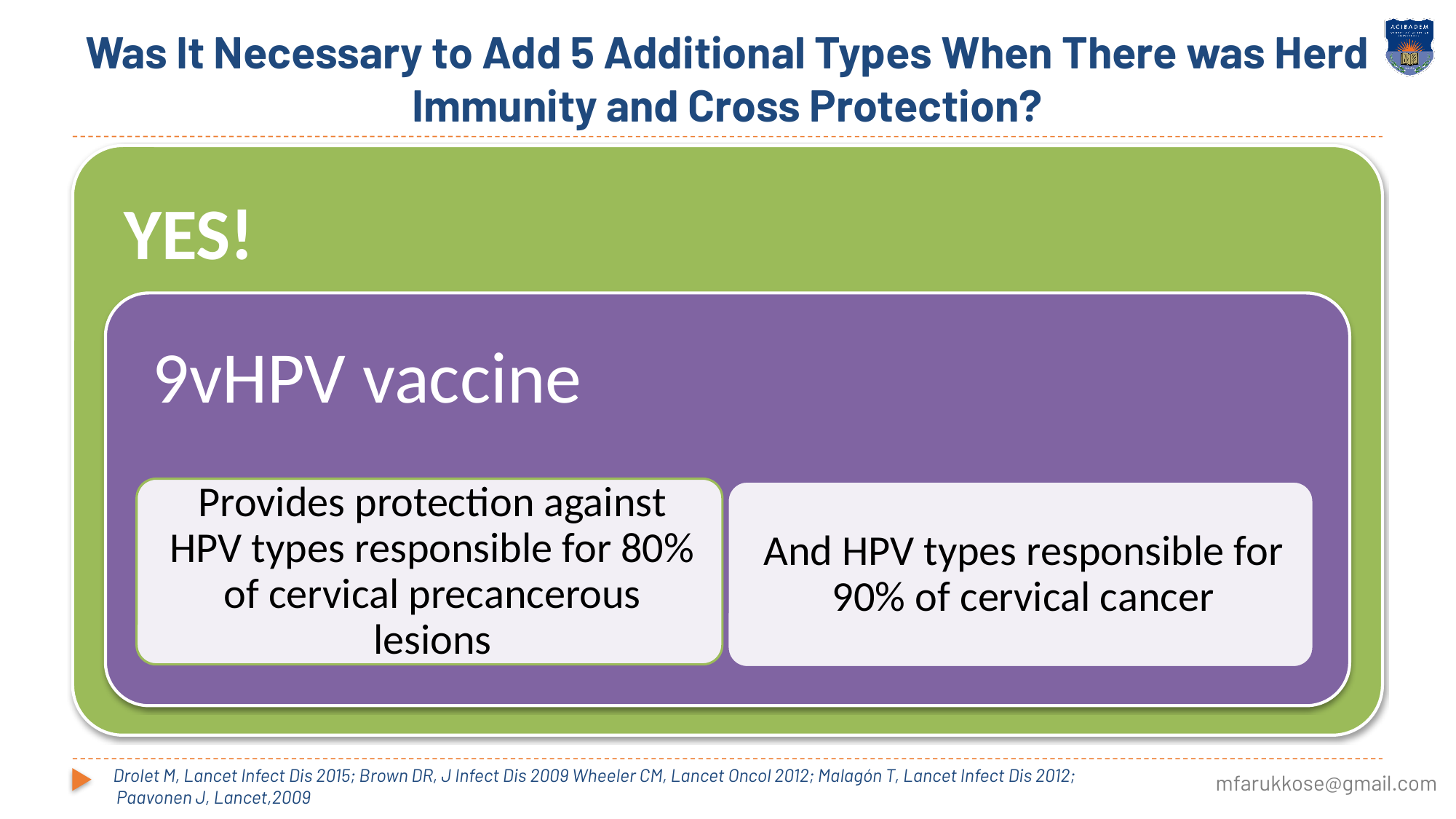

# Was It Necessary to Add 5 Additional Types When There was Herd Immunity and Cross Protection?
YES!
9vHPV vaccine
Provides protection against HPV types responsible for 80% of cervical precancerous lesions
And HPV types responsible for 90% of cervical cancer
Drolet M, Lancet Infect Dis 2015; Brown DR, J Infect Dis 2009 Wheeler CM, Lancet Oncol 2012; Malagón T, Lancet Infect Dis 2012;
 Paavonen J, Lancet,2009